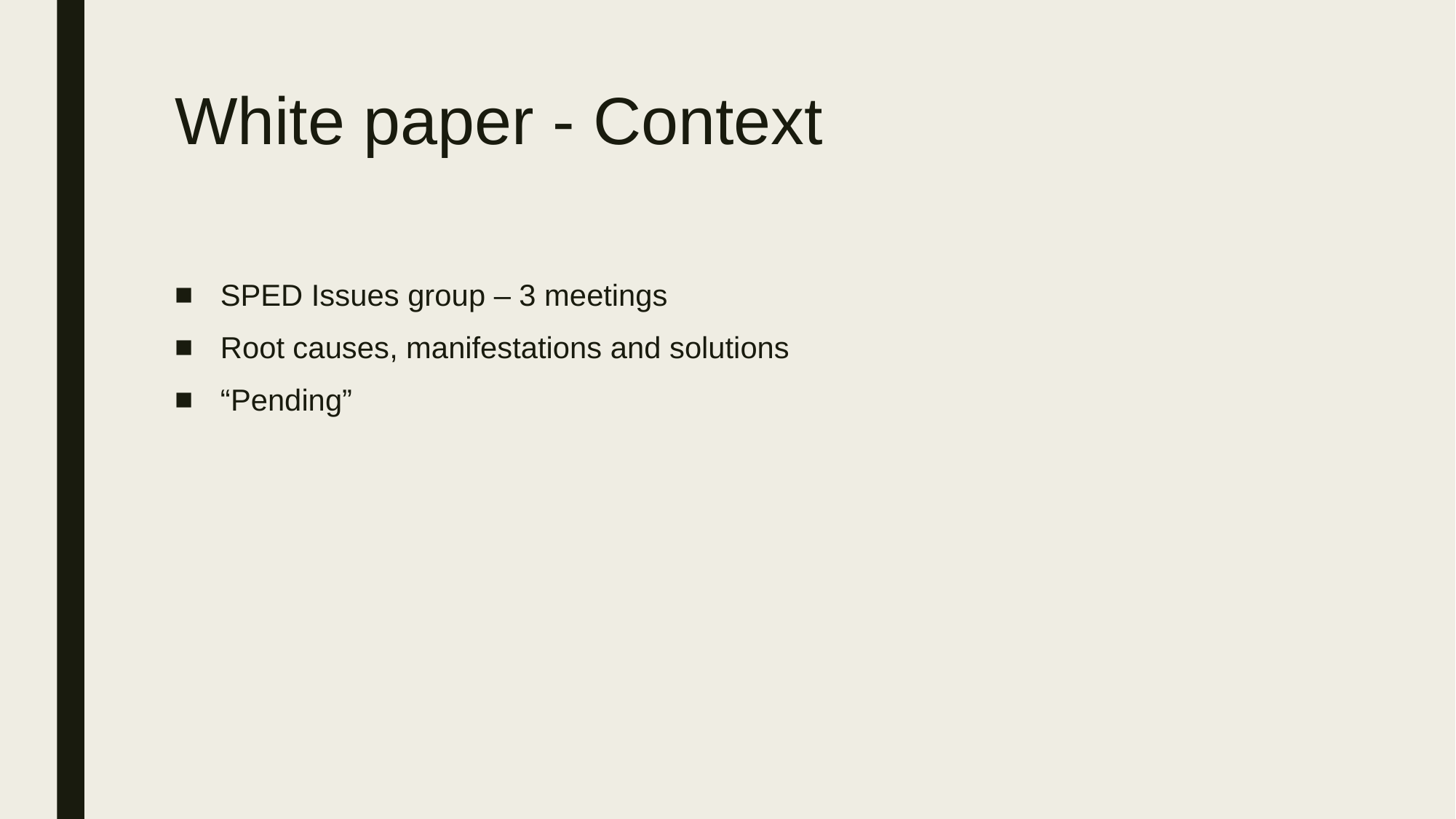

# White paper - Context
SPED Issues group – 3 meetings
Root causes, manifestations and solutions
“Pending”